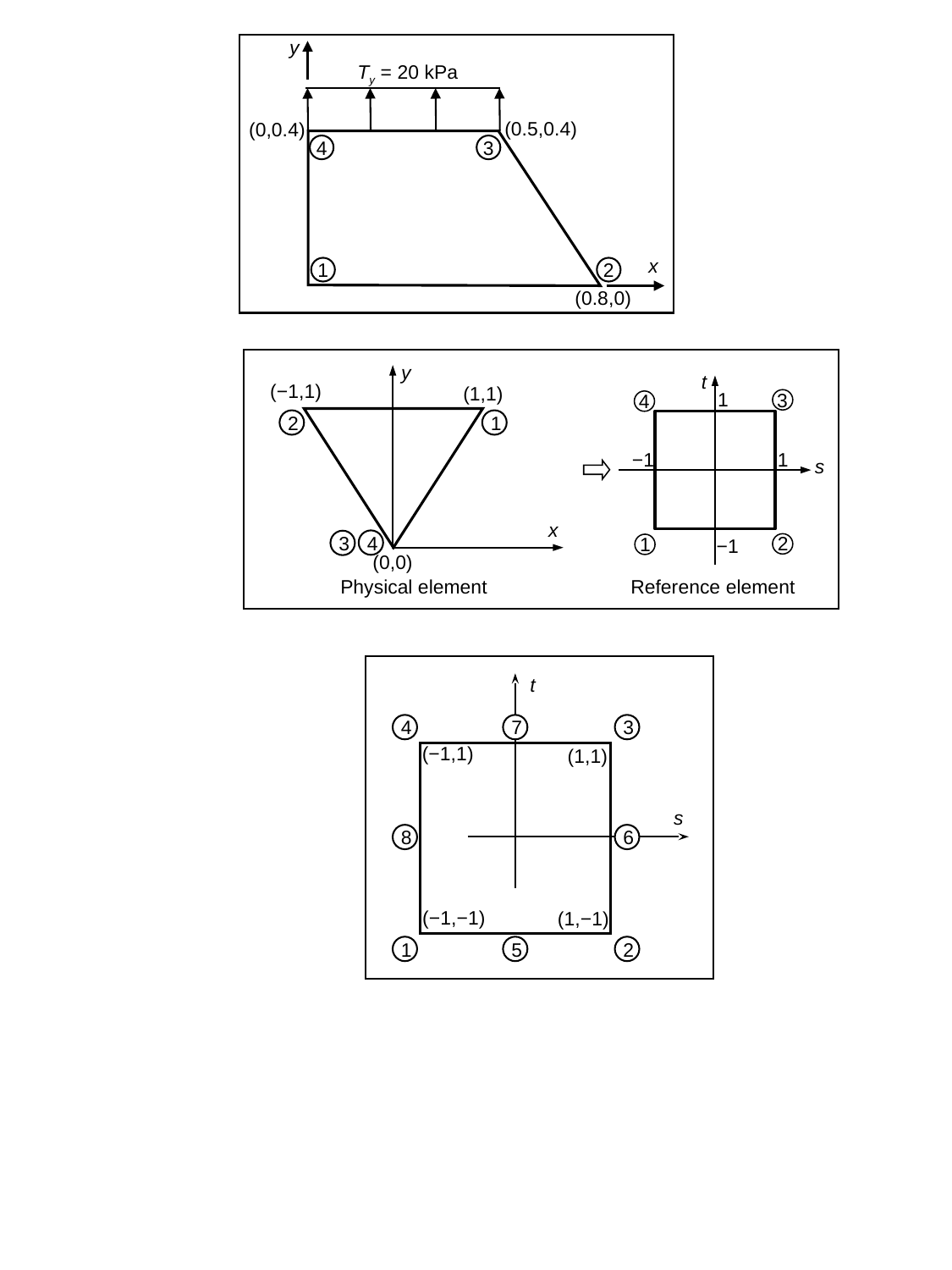

y
Ty = 20 kPa
(0.5,0.4)
(0,0.4)

4
3
x
1
2
(0.8,0)

y

t
(−1,1)
(1,1)
1

3

4

2
1

−1
1
s

x
4
3

2
−1

1
(0,0)
Physical element
Reference element

t
4
7
3
(−1,1)

(1,1)
s
8
6
(−1,−1)
(1,−1)
1
5
2